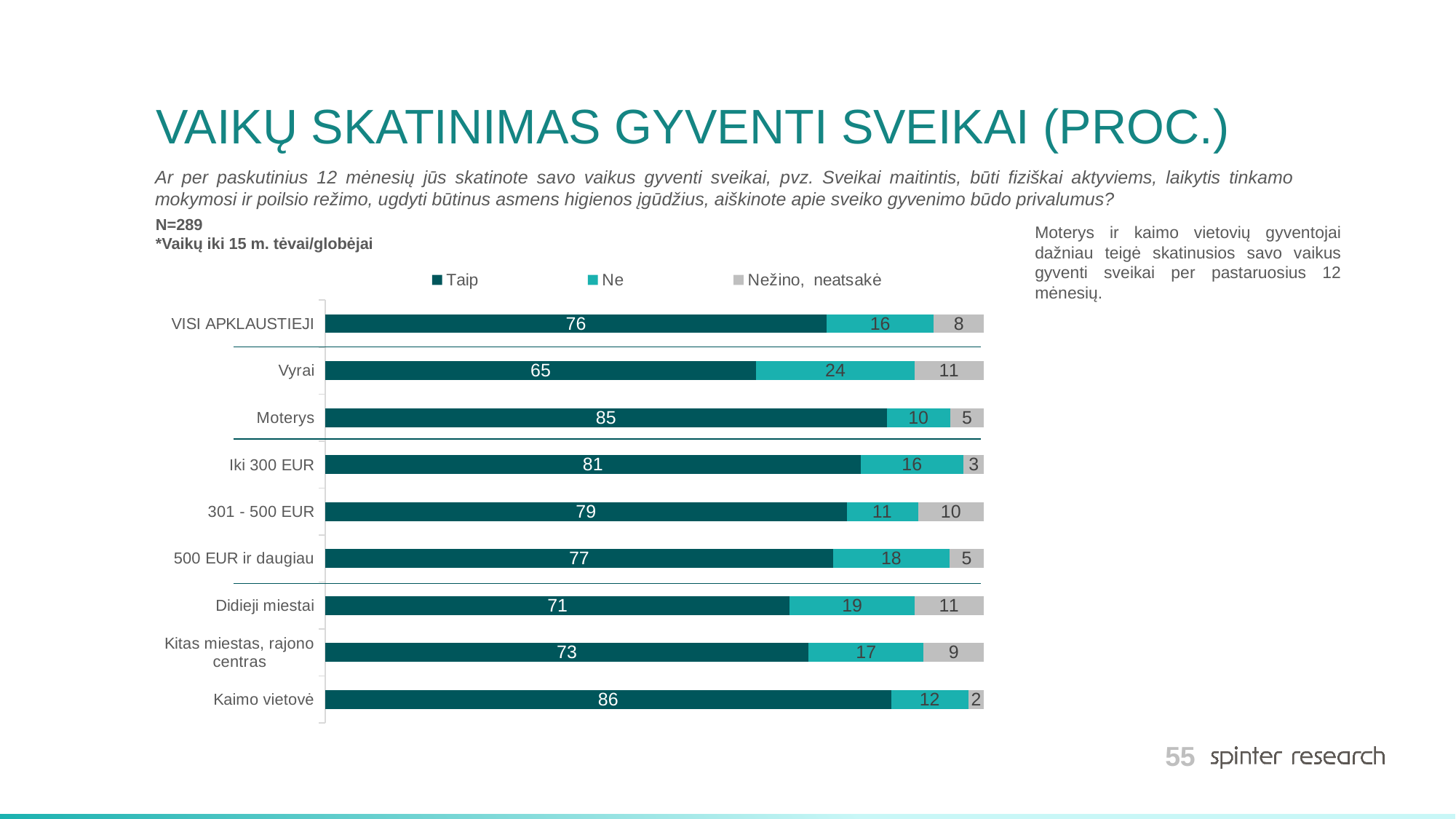

# VAIKŲ SKATINIMAS GYVENTI SVEIKAI (PROC.)
Ar per paskutinius 12 mėnesių jūs skatinote savo vaikus gyventi sveikai, pvz. Sveikai maitintis, būti fiziškai aktyviems, laikytis tinkamo mokymosi ir poilsio režimo, ugdyti būtinus asmens higienos įgūdžius, aiškinote apie sveiko gyvenimo būdo privalumus?
N=289
*Vaikų iki 15 m. tėvai/globėjai
Moterys ir kaimo vietovių gyventojai dažniau teigė skatinusios savo vaikus gyventi sveikai per pastaruosius 12 mėnesių.

### Chart

| Category | Taip | Ne | Nežino,  neatsakė |
|---|---|---|---|
| VISI APKLAUSTIEJI | 76.12456747404845 | 16.26297577854671 | 7.612456747404845 |
| Vyrai | 65.41353383458647 | 24.06015037593985 | 10.526315789473683 |
| Moterys | 85.25641025641025 | 9.615384615384617 | 5.128205128205128 |
| Iki 300 EUR | 81.25 | 15.625 | 3.125 |
| 301 - 500 EUR | 79.16666666666666 | 10.833333333333334 | 10.0 |
| 500 EUR ir daugiau | 77.08333333333334 | 17.708333333333336 | 5.208333333333334 |
| Didieji miestai | 70.52631578947368 | 18.947368421052634 | 10.526315789473683 |
| Kitas miestas, rajono centras | 73.39449541284404 | 17.431192660550458 | 9.174311926605505 |
| Kaimo vietovė | 85.88235294117646 | 11.76470588235294 | 2.3529411764705883 |